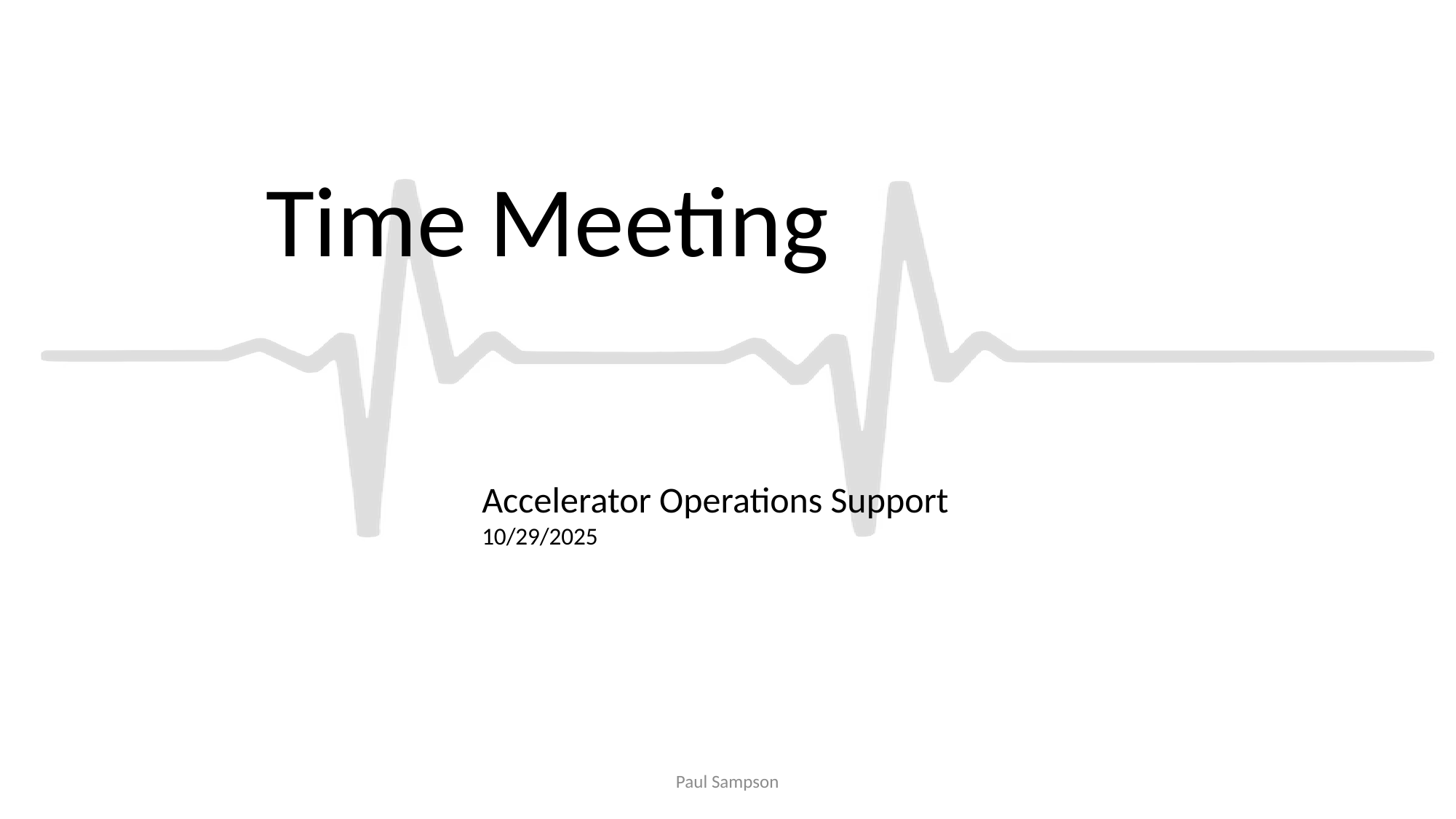

# Time Meeting
Accelerator Operations Support
10/29/2025
Paul Sampson